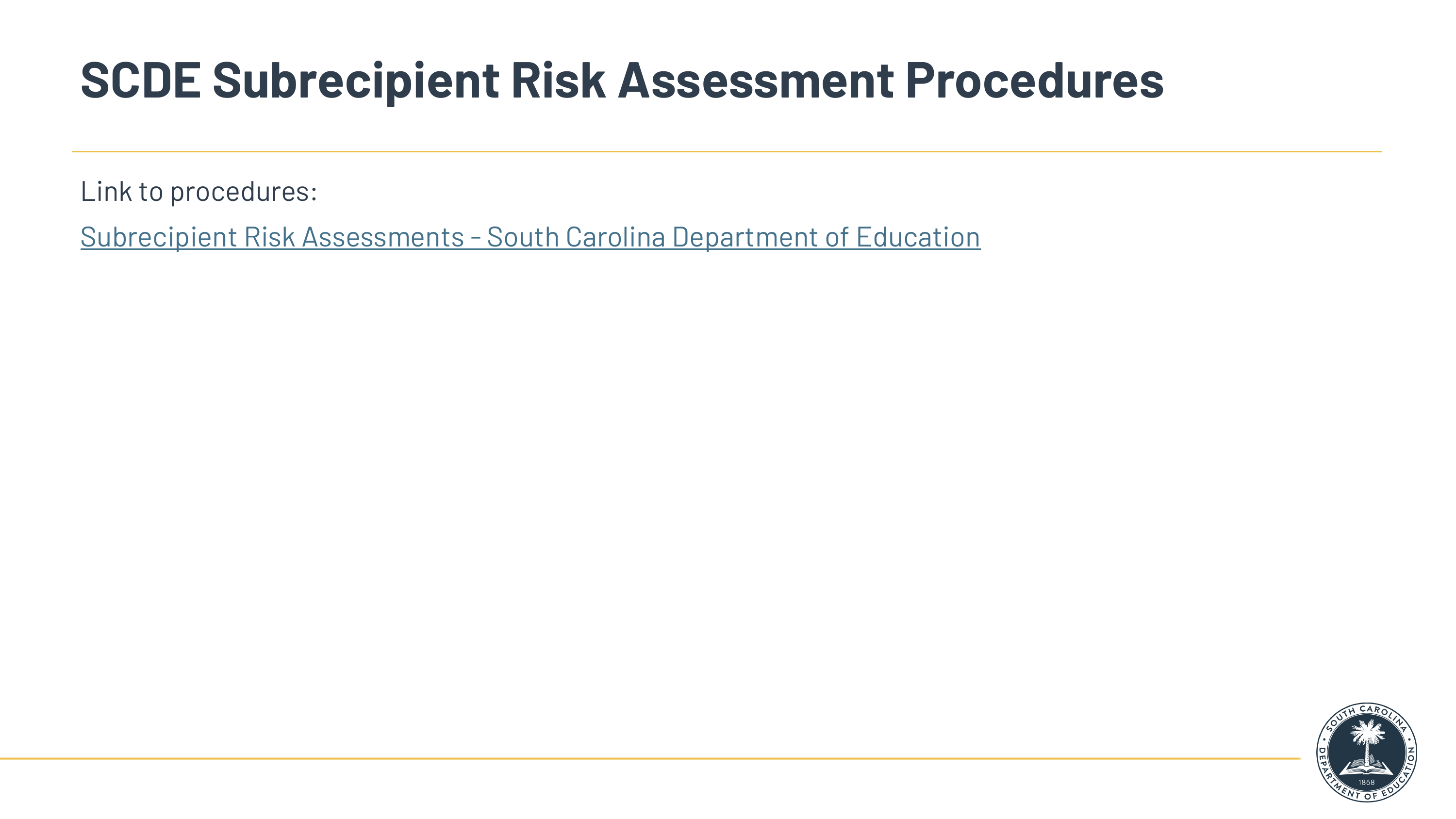

# SCDE Subrecipient Risk Assessment Procedures
Link to procedures:
Subrecipient Risk Assessments - South Carolina Department of Education